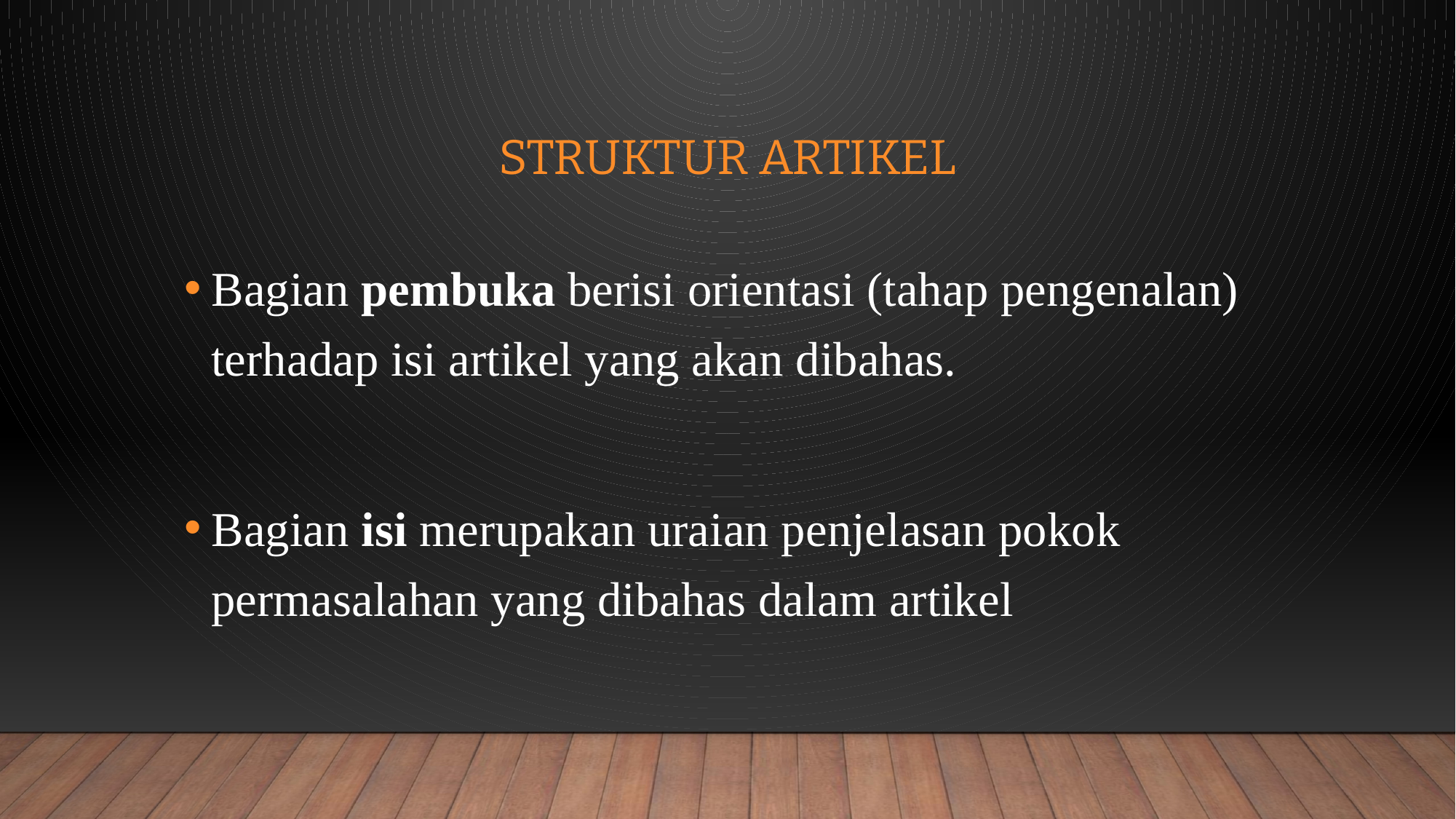

# STRUKTUR ARTIKEL
Bagian pembuka berisi orientasi (tahap pengenalan) terhadap isi artikel yang akan dibahas.

Bagian isi merupakan uraian penjelasan pokok permasalahan yang dibahas dalam artikel